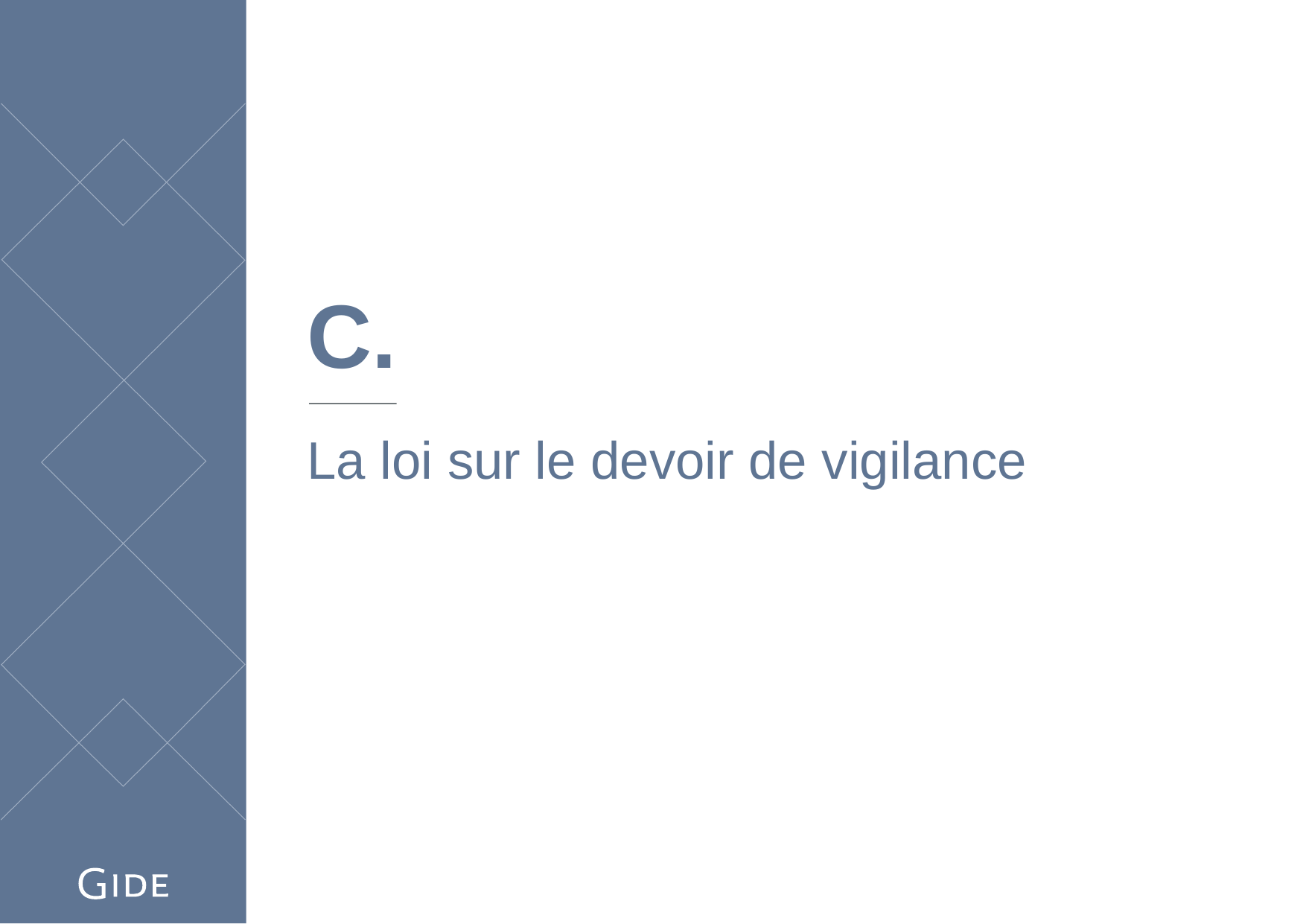

# c.
La loi sur le devoir de vigilance